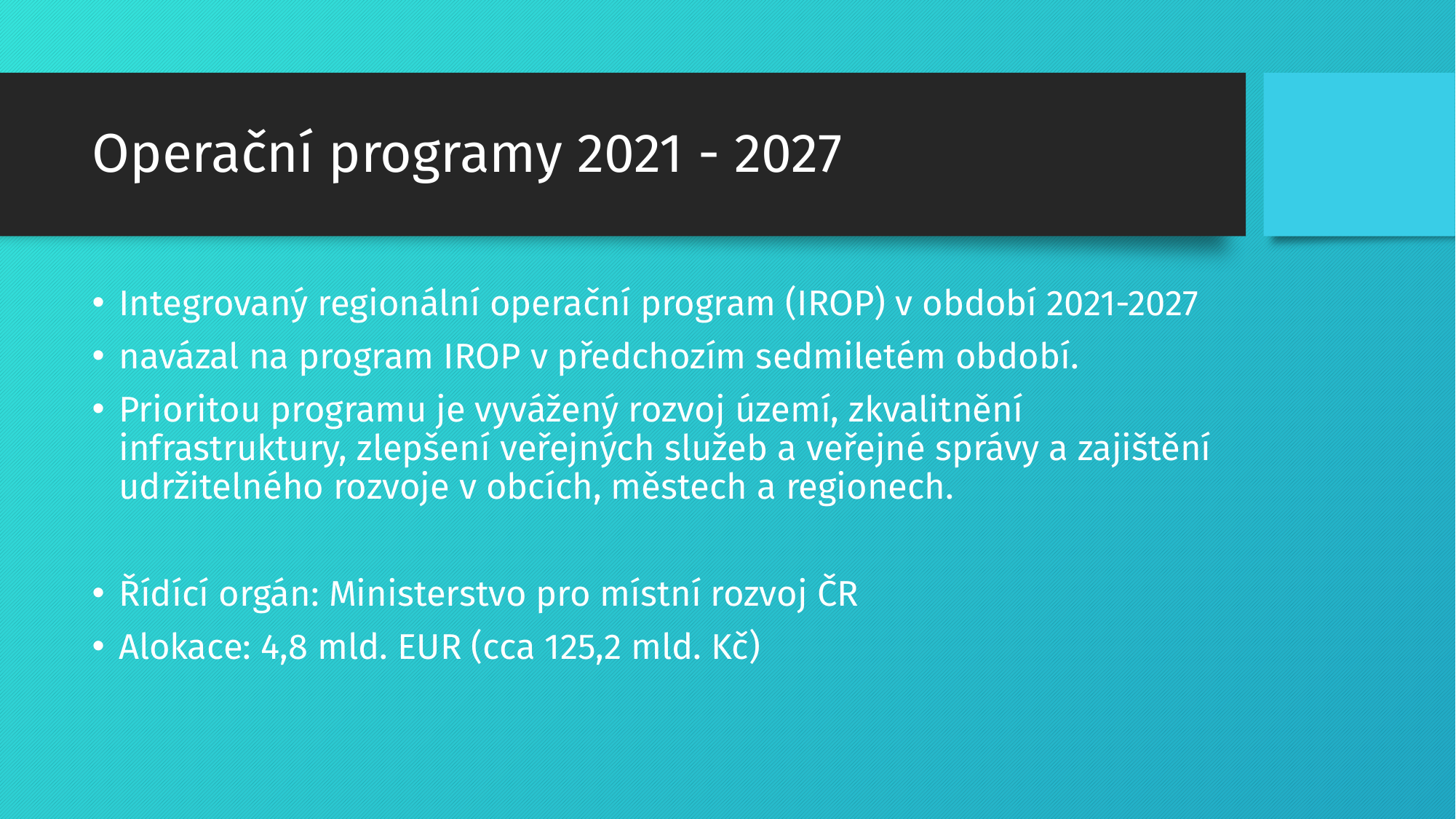

# Operační programy 2021 - 2027
Integrovaný regionální operační program (IROP) v období 2021-2027
navázal na program IROP v předchozím sedmiletém období.
Prioritou programu je vyvážený rozvoj území, zkvalitnění infrastruktury, zlepšení veřejných služeb a veřejné správy a zajištění udržitelného rozvoje v obcích, městech a regionech.

Řídící orgán: Ministerstvo pro místní rozvoj ČR
Alokace: 4,8 mld. EUR (cca 125,2 mld. Kč)